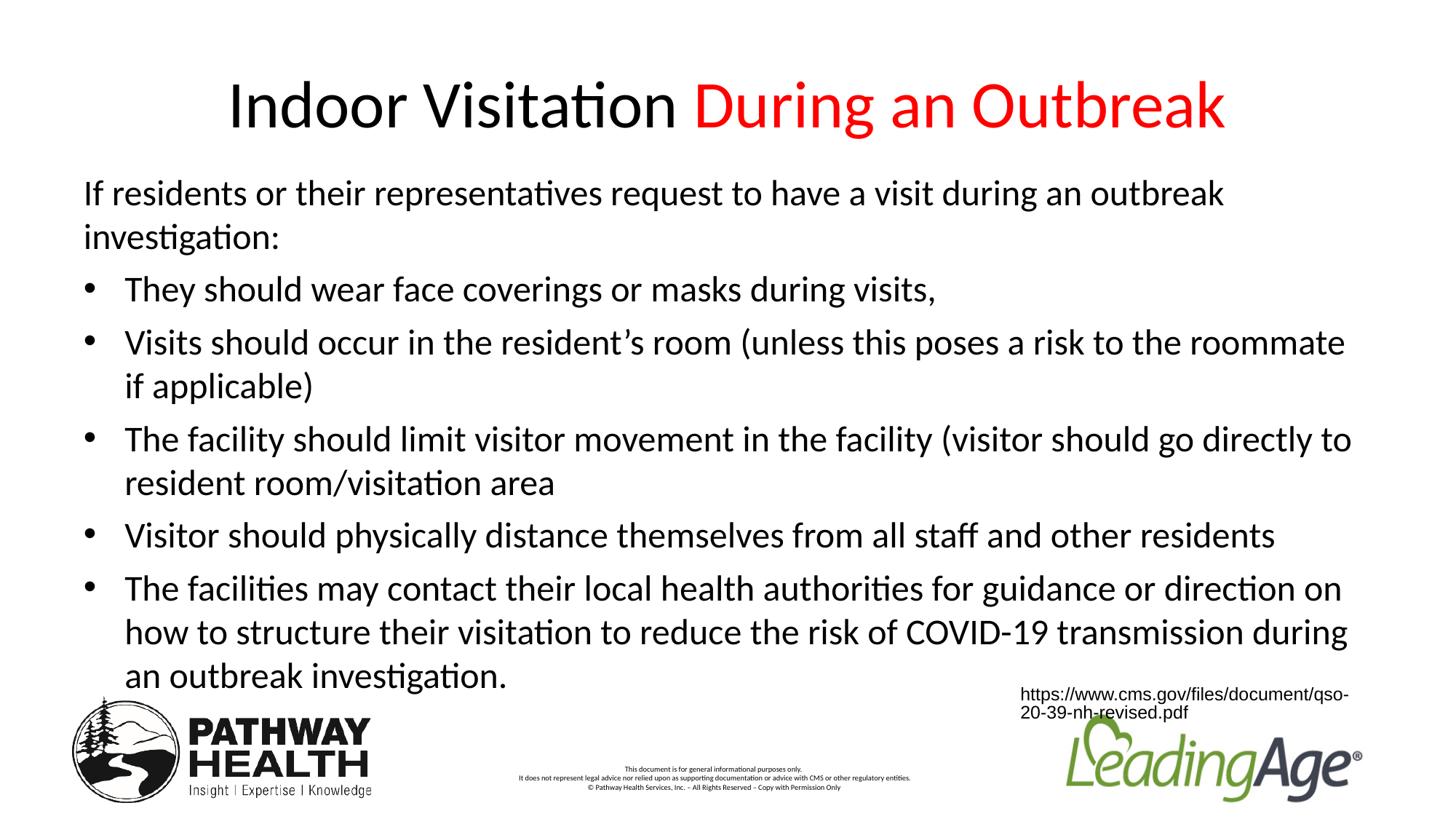

# Indoor Visitation During an Outbreak
If residents or their representatives request to have a visit during an outbreak investigation:
They should wear face coverings or masks during visits,
Visits should occur in the resident’s room (unless this poses a risk to the roommate if applicable)
The facility should limit visitor movement in the facility (visitor should go directly to resident room/visitation area
Visitor should physically distance themselves from all staff and other residents
The facilities may contact their local health authorities for guidance or direction on how to structure their visitation to reduce the risk of COVID-19 transmission during an outbreak investigation.

https://www.cms.gov/files/document/qso-20-39-nh-revised.pdf